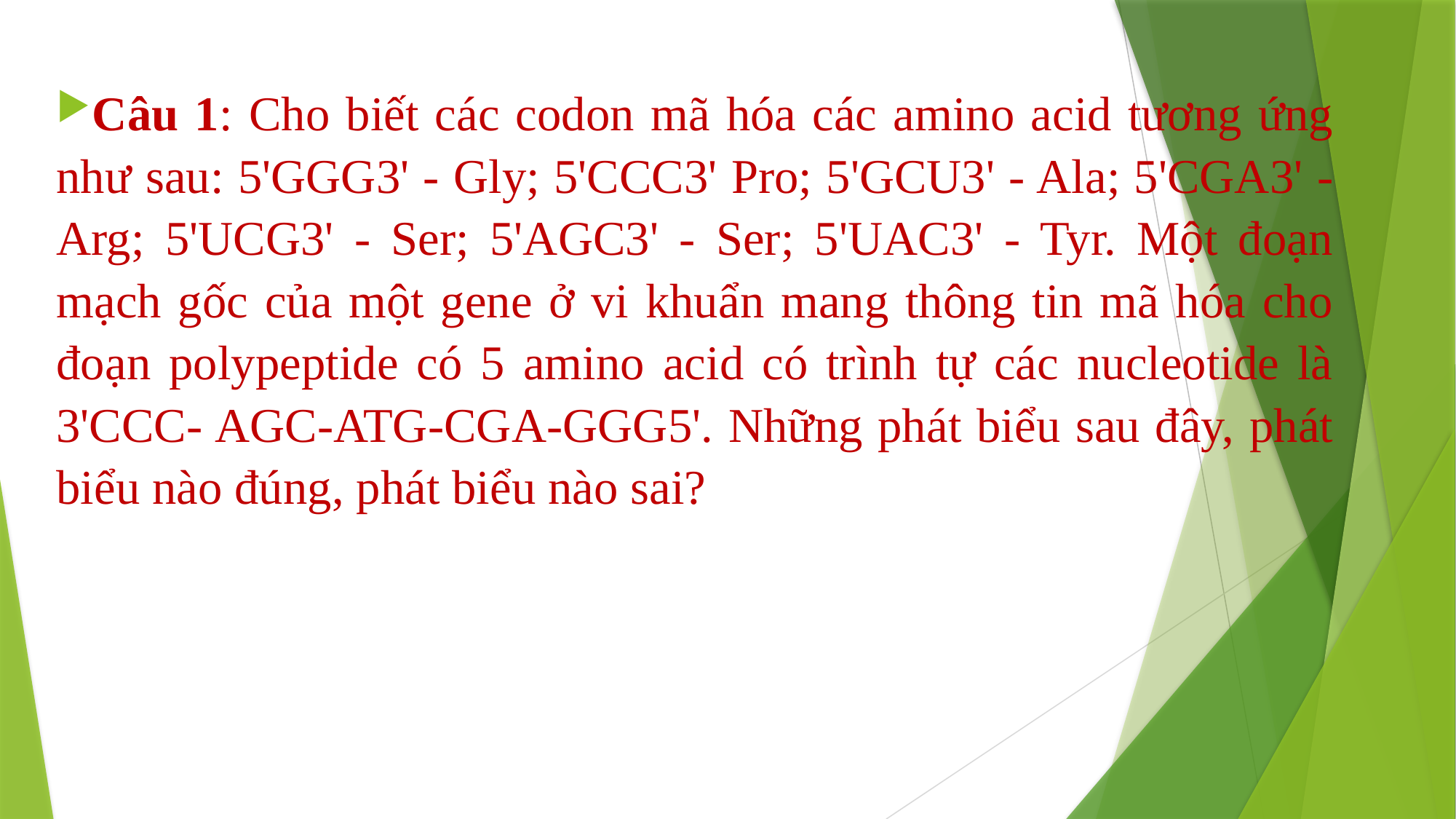

Câu 1: Cho biết các codon mã hóa các amino acid tương ứng như sau: 5'GGG3' - Gly; 5'CCC3' Pro; 5'GCU3' - Ala; 5'CGA3' - Arg; 5'UCG3' - Ser; 5'AGC3' - Ser; 5'UAC3' - Tyr. Một đoạn mạch gốc của một gene ở vi khuẩn mang thông tin mã hóa cho đoạn polypeptide có 5 amino acid có trình tự các nucleotide là 3'CCC- AGC-ATG-CGA-GGG5'. Những phát biểu sau đây, phát biểu nào đúng, phát biểu nào sai?